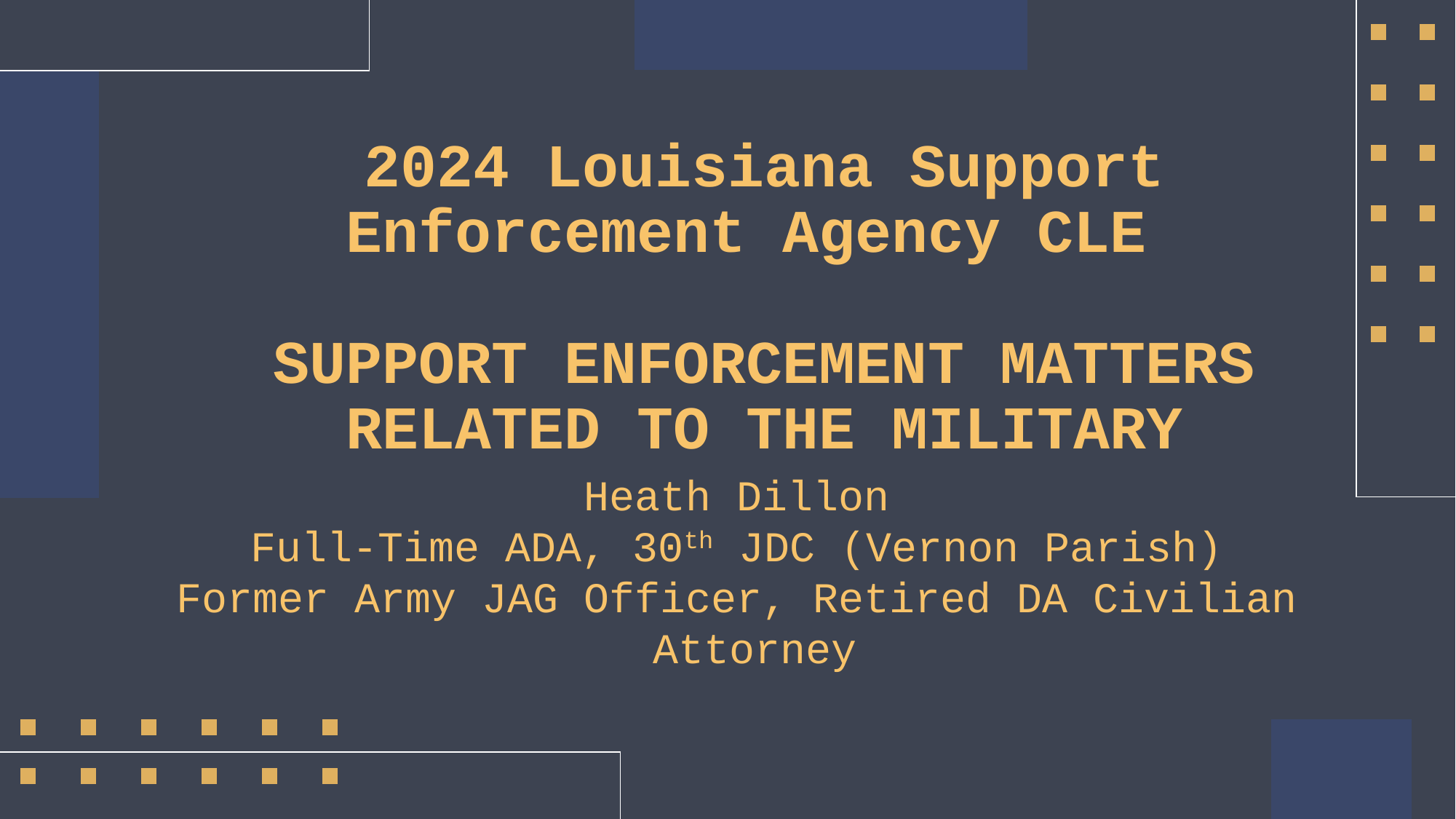

# 2024 Louisiana Support Enforcement Agency CLE  SUPPORT ENFORCEMENT MATTERS RELATED TO THE MILITARY
Heath Dillon
Full-Time ADA, 30th JDC (Vernon Parish)
Former Army JAG Officer, Retired DA Civilian Attorney